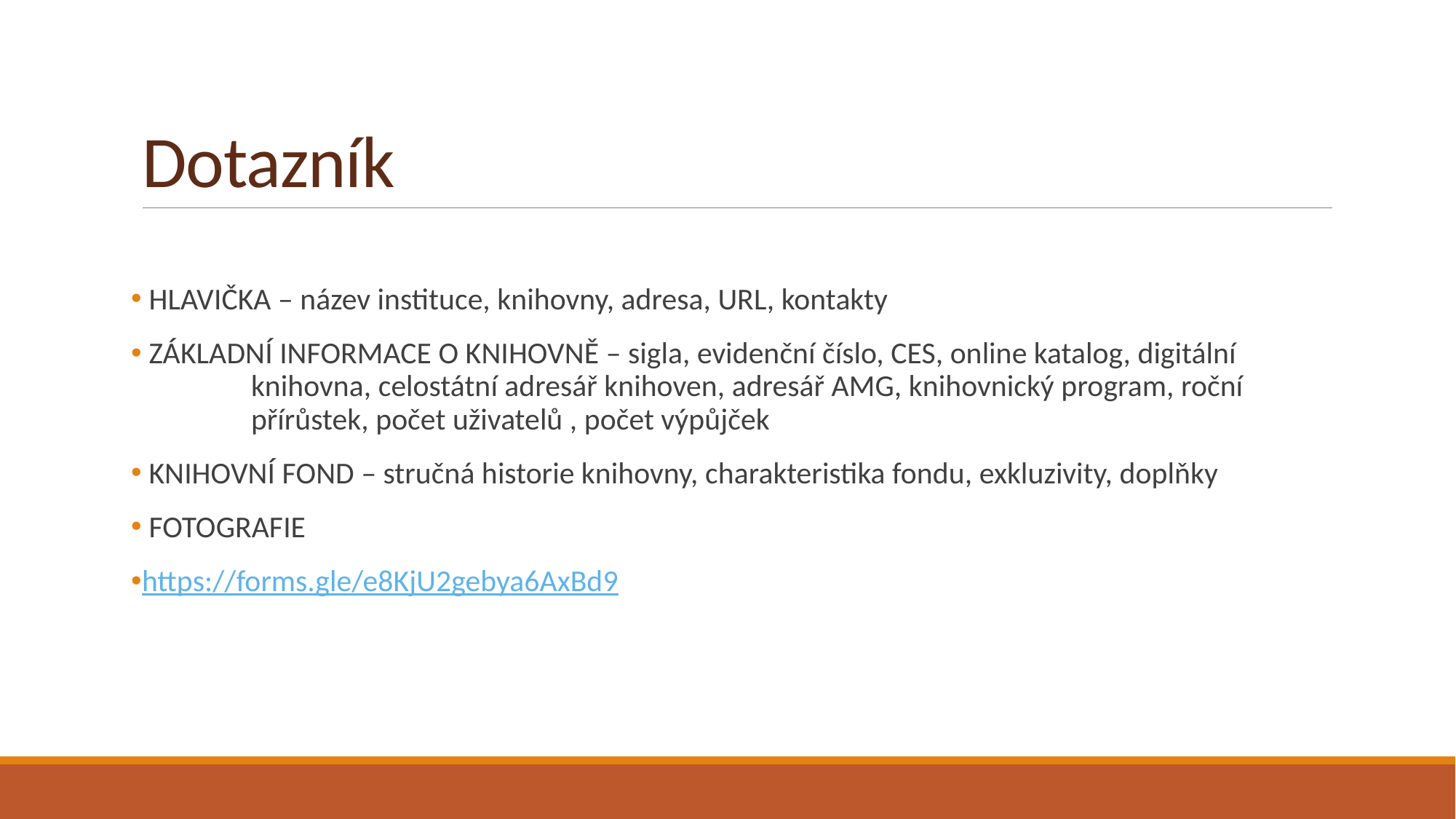

# Dotazník

 HLAVIČKA – název instituce, knihovny, adresa, URL, kontakty
 ZÁKLADNÍ INFORMACE O KNIHOVNĚ – sigla, evidenční číslo, CES, online katalog, digitální 	knihovna, celostátní adresář knihoven, adresář AMG, knihovnický program, roční 	přírůstek, počet uživatelů , počet výpůjček
 KNIHOVNÍ FOND – stručná historie knihovny, charakteristika fondu, exkluzivity, doplňky
 FOTOGRAFIE
https://forms.gle/e8KjU2gebya6AxBd9